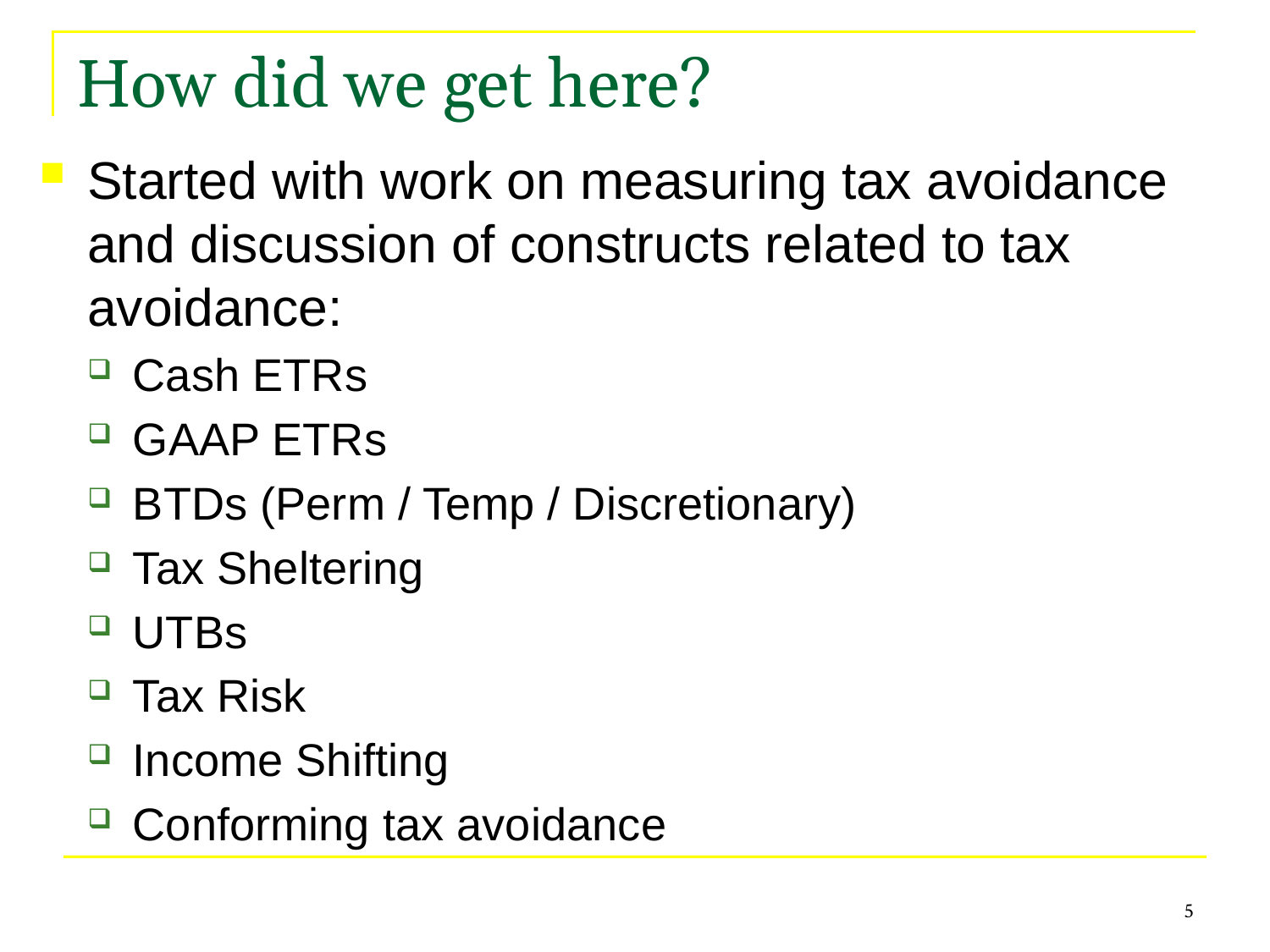

# How did we get here?
Started with work on measuring tax avoidance and discussion of constructs related to tax avoidance:
Cash ETRs
GAAP ETRs
BTDs (Perm / Temp / Discretionary)
Tax Sheltering
UTBs
Tax Risk
Income Shifting
Conforming tax avoidance
5